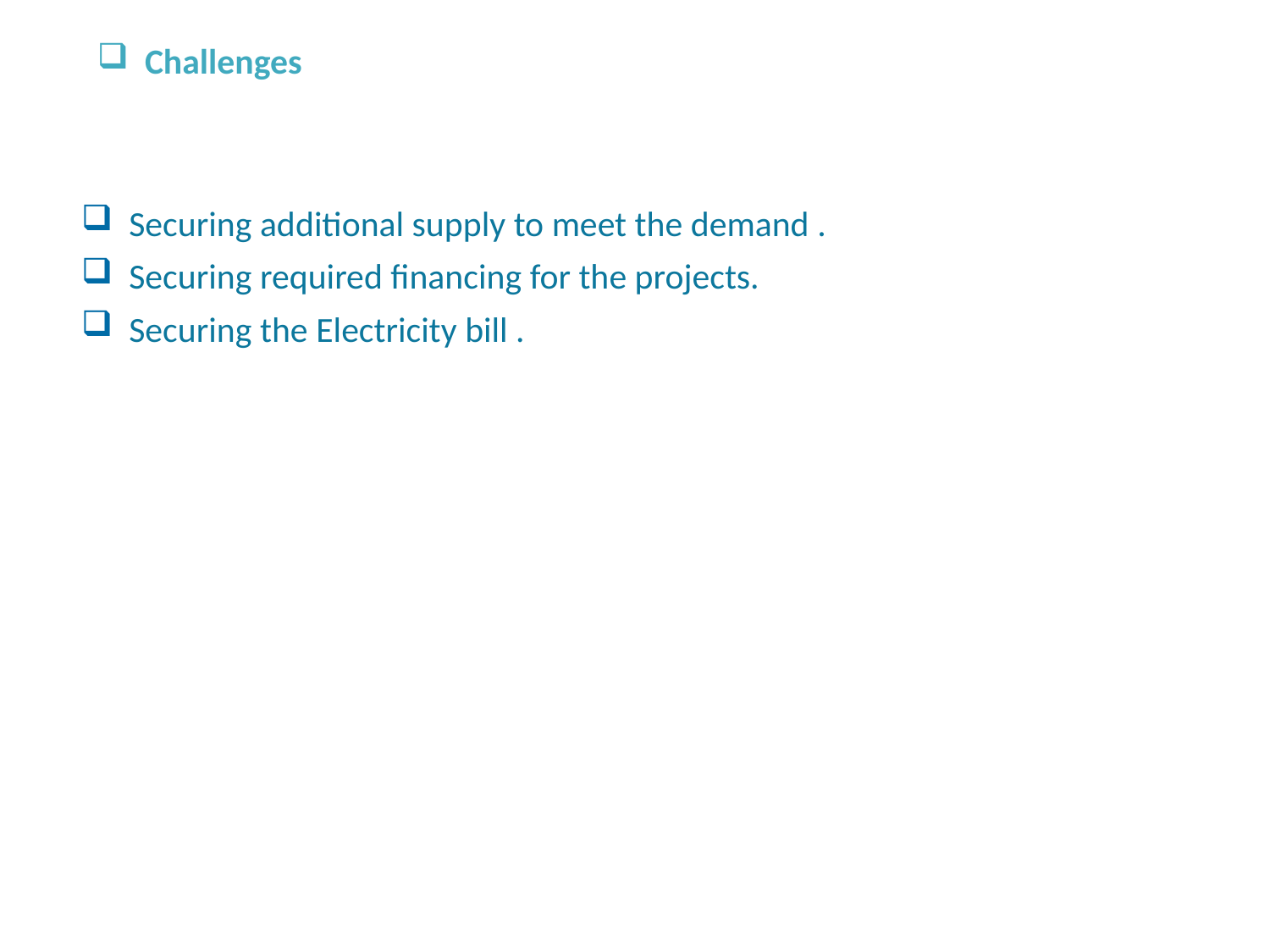

Challenges
Securing additional supply to meet the demand .
Securing required financing for the projects.
Securing the Electricity bill .

9